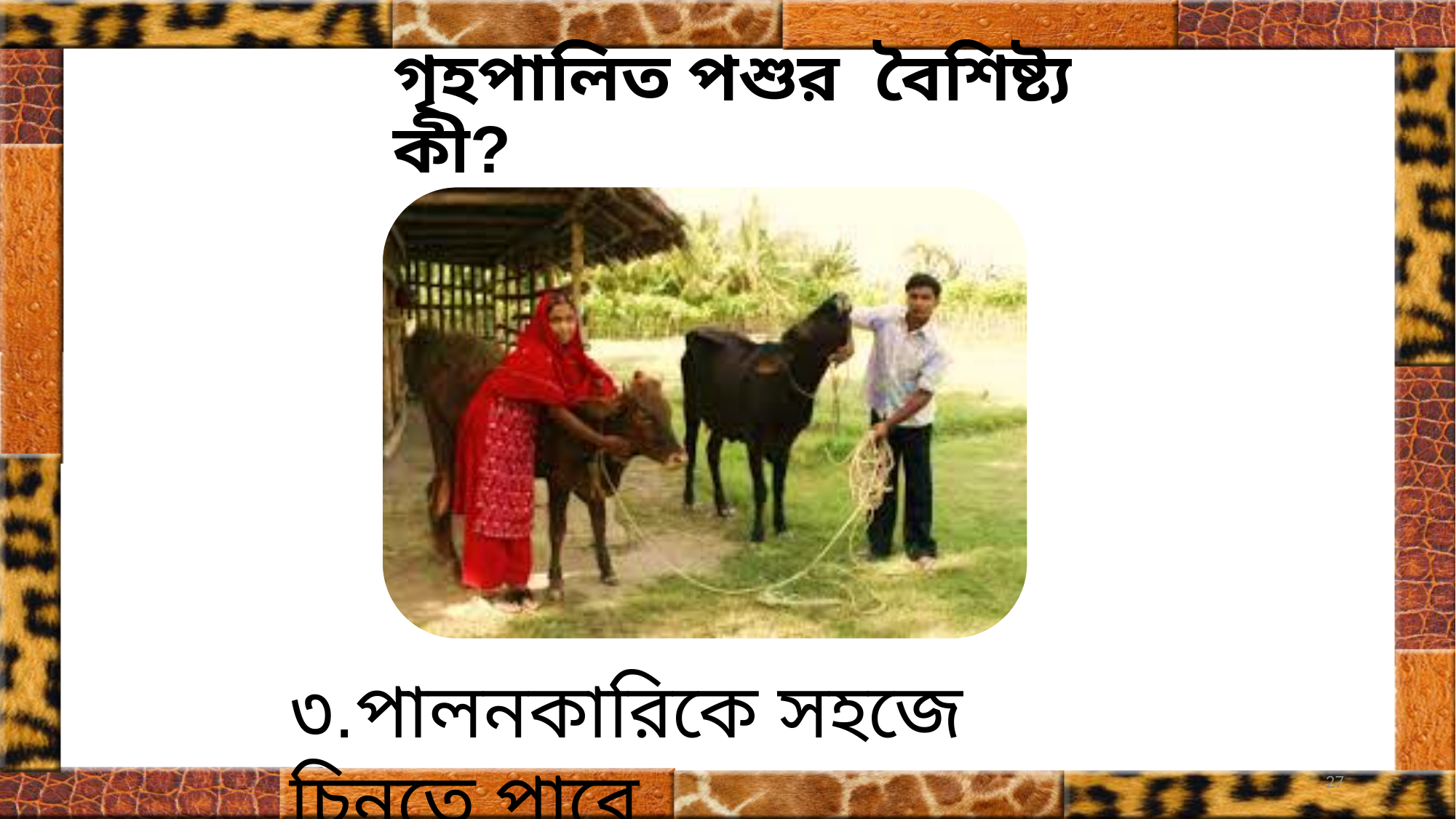

# গৃহপালিত পশুর  বৈশিষ্ট্য কী?

৩.পালনকারিকে সহজে চিনতে পারে
27